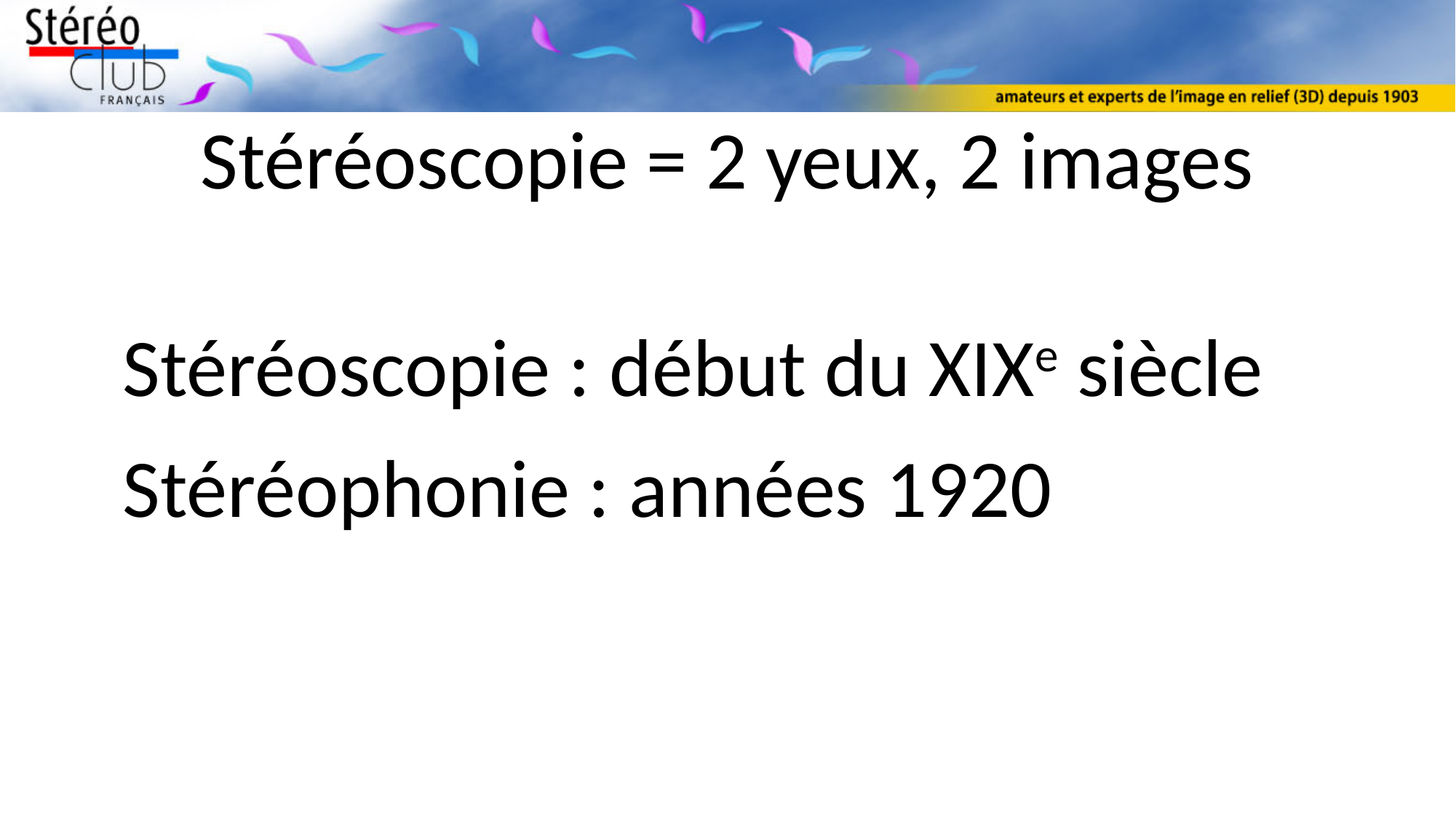

Stéréoscopie = 2 yeux, 2 images
Stéréoscopie : début du XIXe siècle
Stéréophonie : années 1920